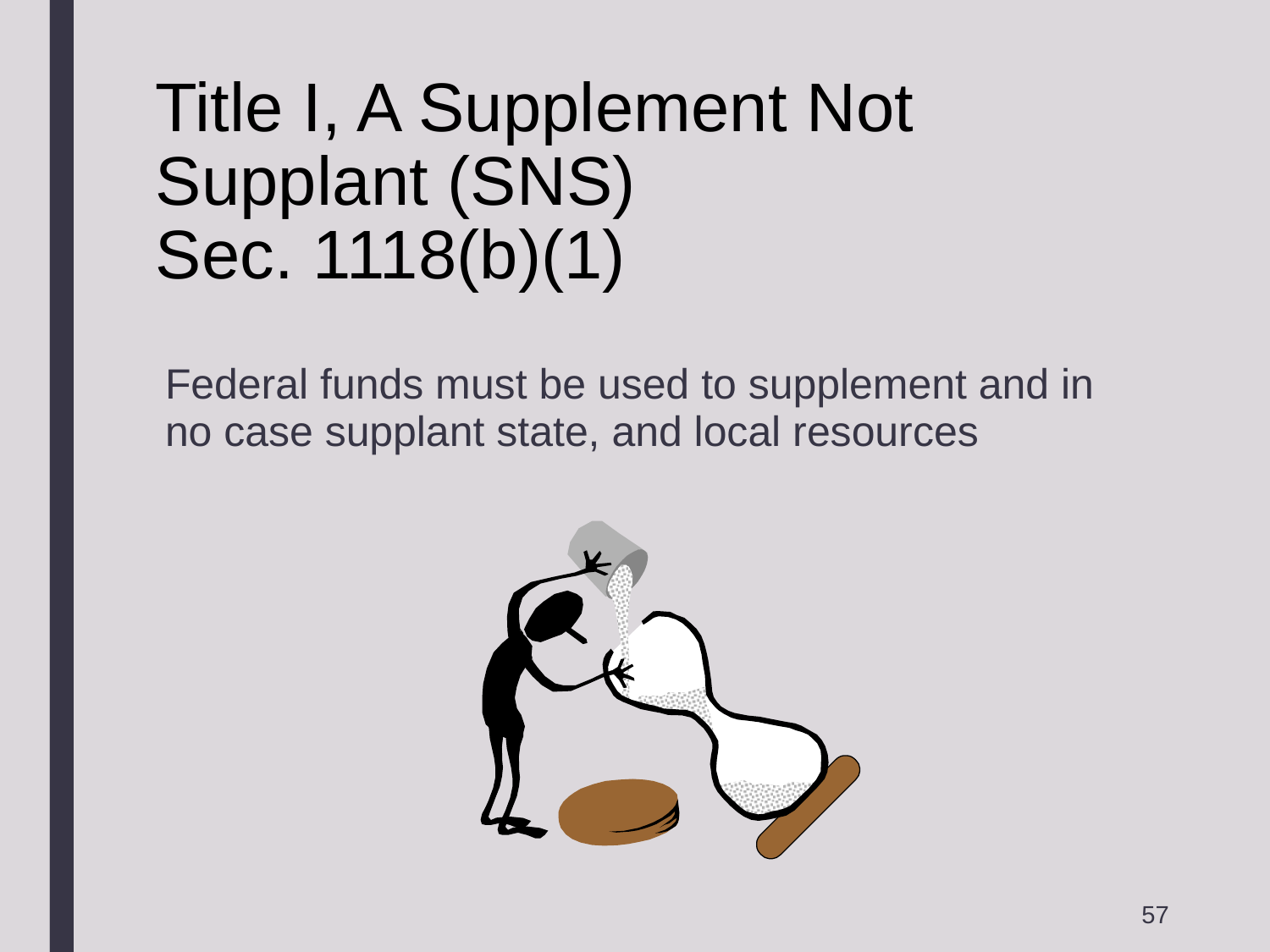

# Title I, A Supplement Not Supplant (SNS) Sec. 1118(b)(1)
Federal funds must be used to supplement and in no case supplant state, and local resources

57